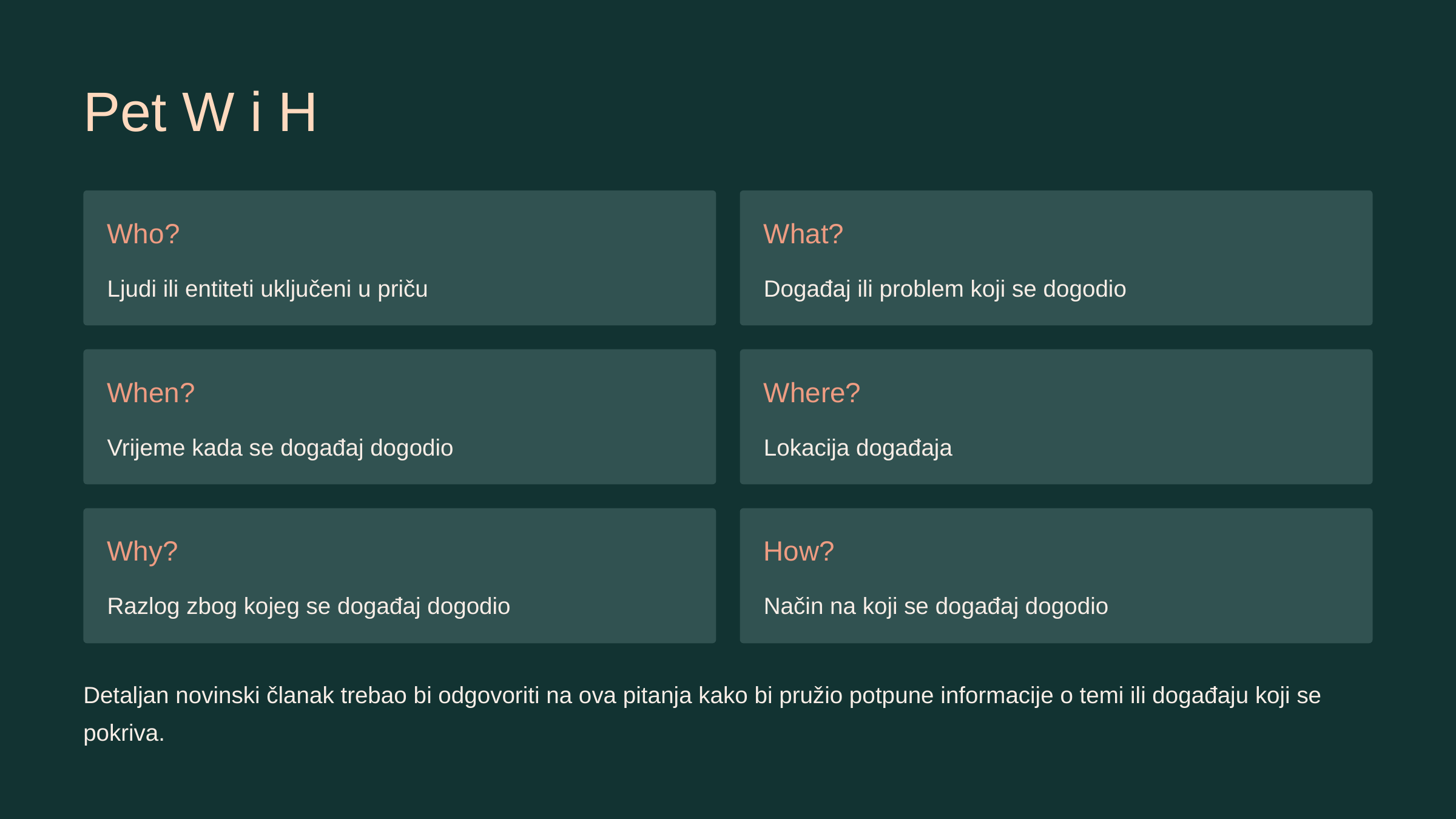

Pet W i H

Who?
What?
Ljudi ili entiteti uključeni u priču
Događaj ili problem koji se dogodio

When?
Where?
Vrijeme kada se događaj dogodio
Lokacija događaja

Why?
How?
Razlog zbog kojeg se događaj dogodio
Način na koji se događaj dogodio
Detaljan novinski članak trebao bi odgovoriti na ova pitanja kako bi pružio potpune informacije o temi ili događaju koji se pokriva.